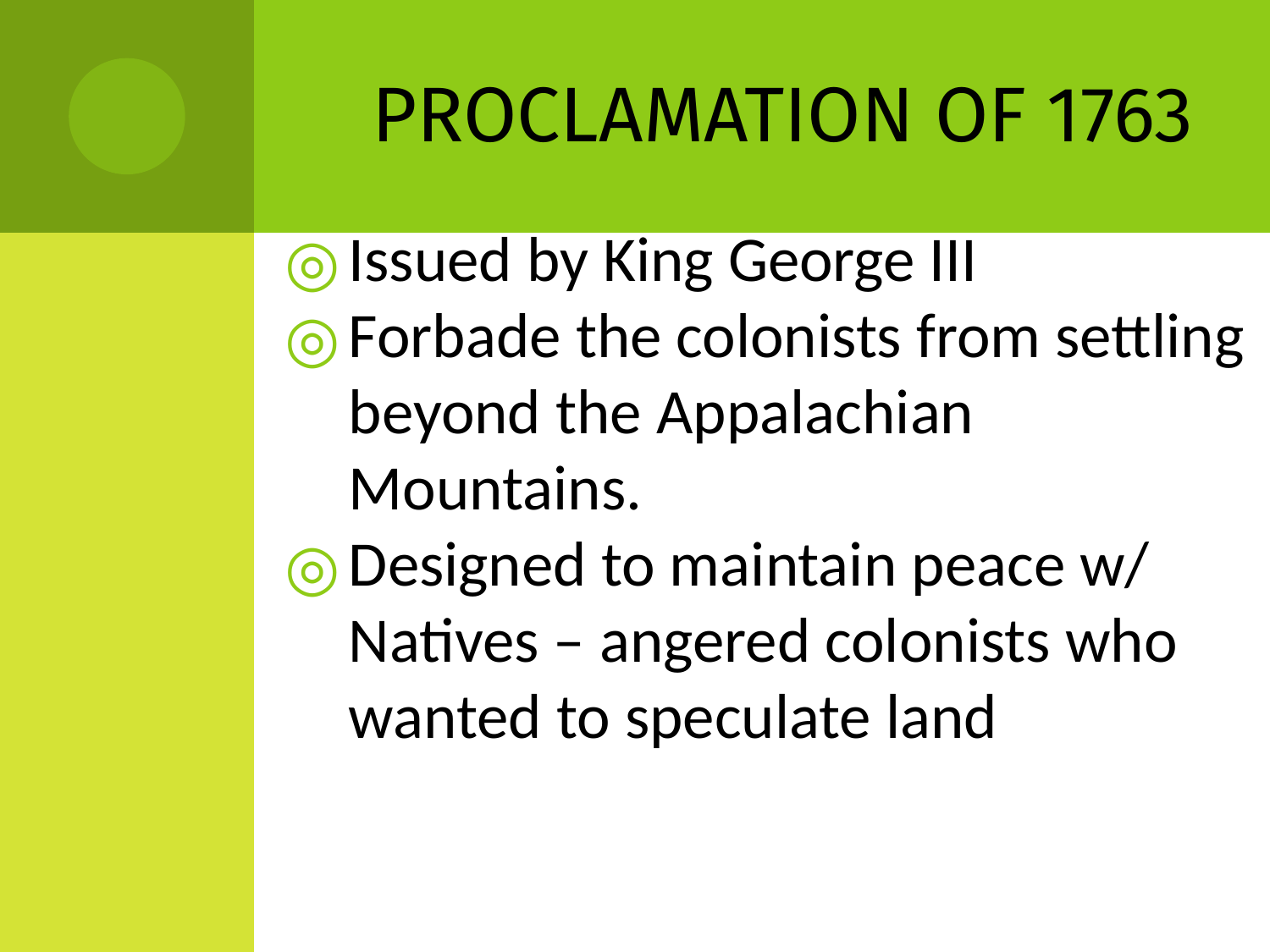

# Proclamation of 1763
Issued by King George III
Forbade the colonists from settling beyond the Appalachian Mountains.
Designed to maintain peace w/ Natives – angered colonists who wanted to speculate land